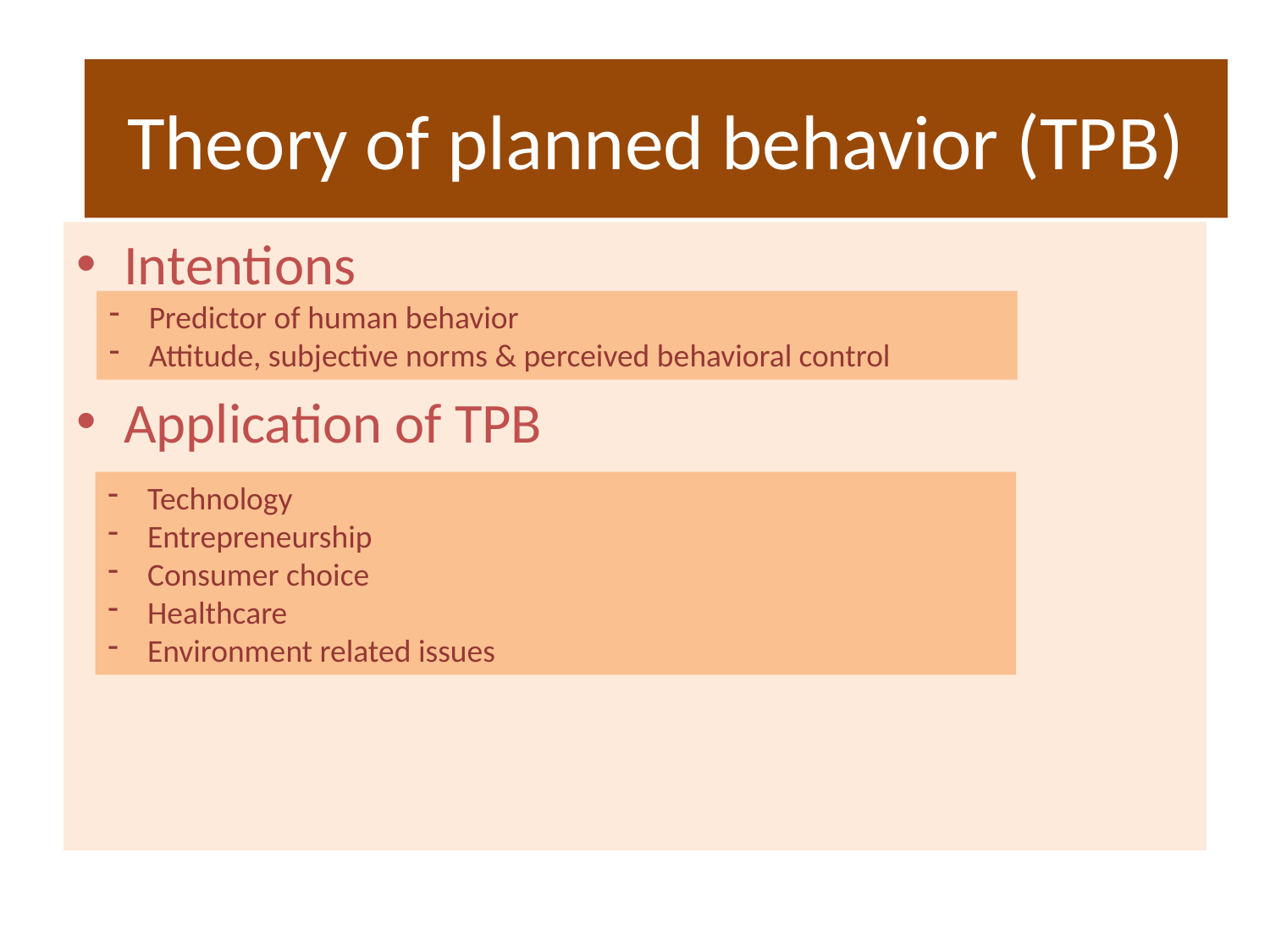

# Rationale of the study
Theory of planned behavior (TPB)
Intentions

Application of TPB

Predictor of human behavior
Attitude, subjective norms & perceived behavioral control
Technology
Entrepreneurship
Consumer choice
Healthcare
Environment related issues